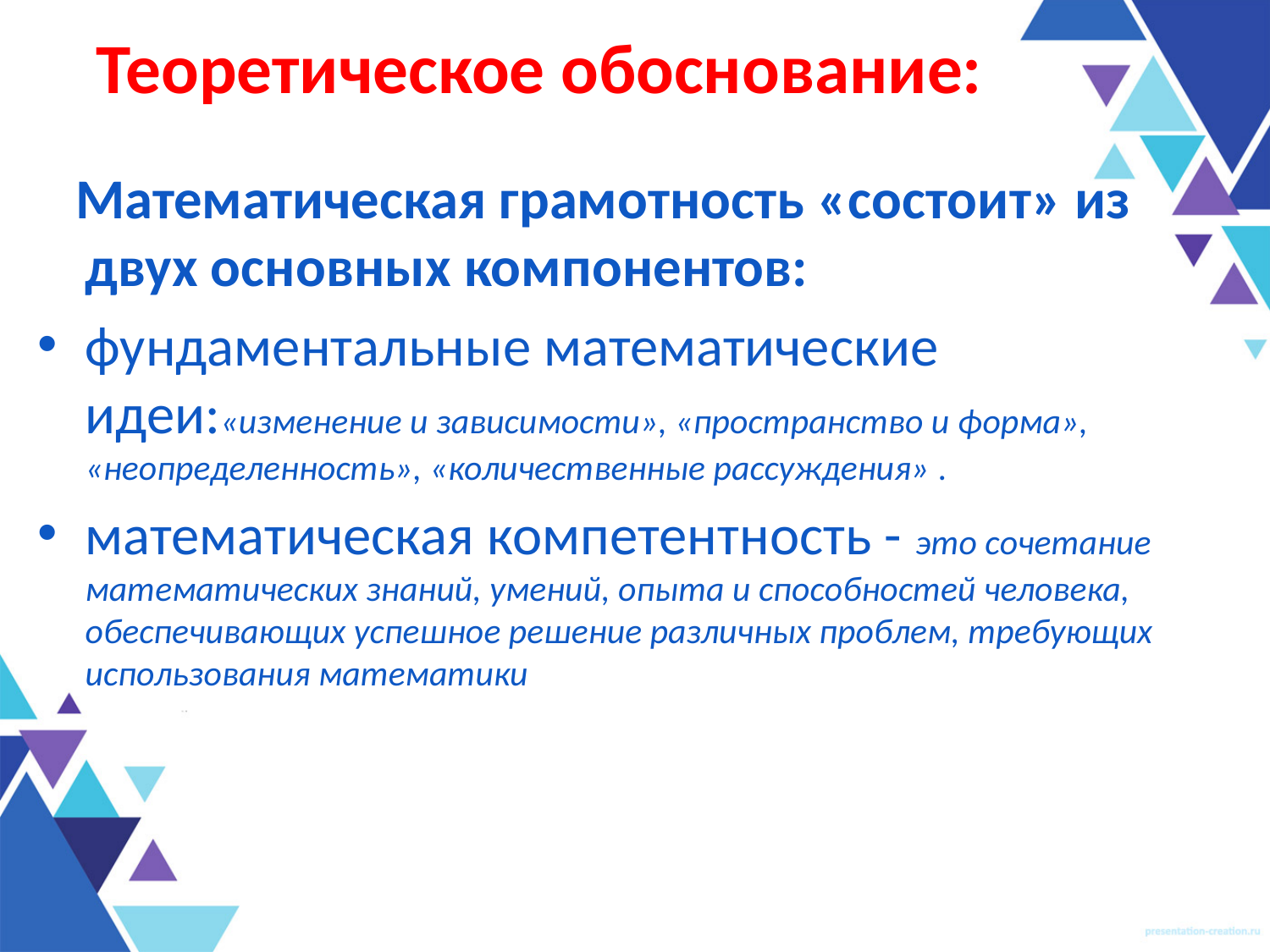

# Теоретическое обоснование:
   Математическая грамотность «состоит» из двух основных компонентов:
фундаментальные математические идеи:«изменение и зависимости», «пространство и форма», «неопределенность», «количественные рассуждения» .
математическая компетентность - это сочетание математических знаний, умений, опыта и способностей человека, обеспечивающих успешное решение различных проблем, требующих использования математики